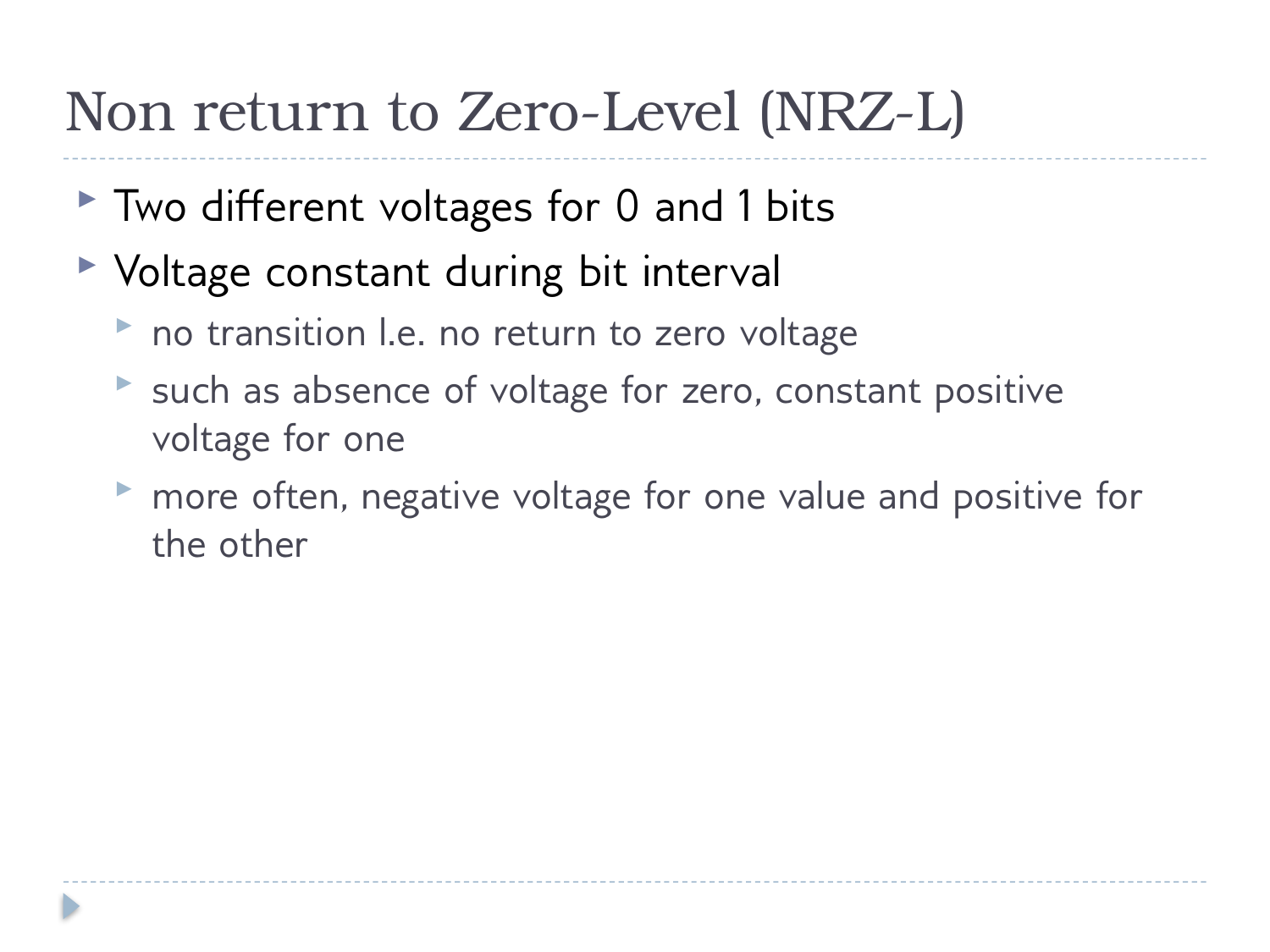

# Non return to Zero-Level (NRZ-L)
Two different voltages for 0 and 1 bits
Voltage constant during bit interval
no transition I.e. no return to zero voltage
such as absence of voltage for zero, constant positive voltage for one
more often, negative voltage for one value and positive for the other